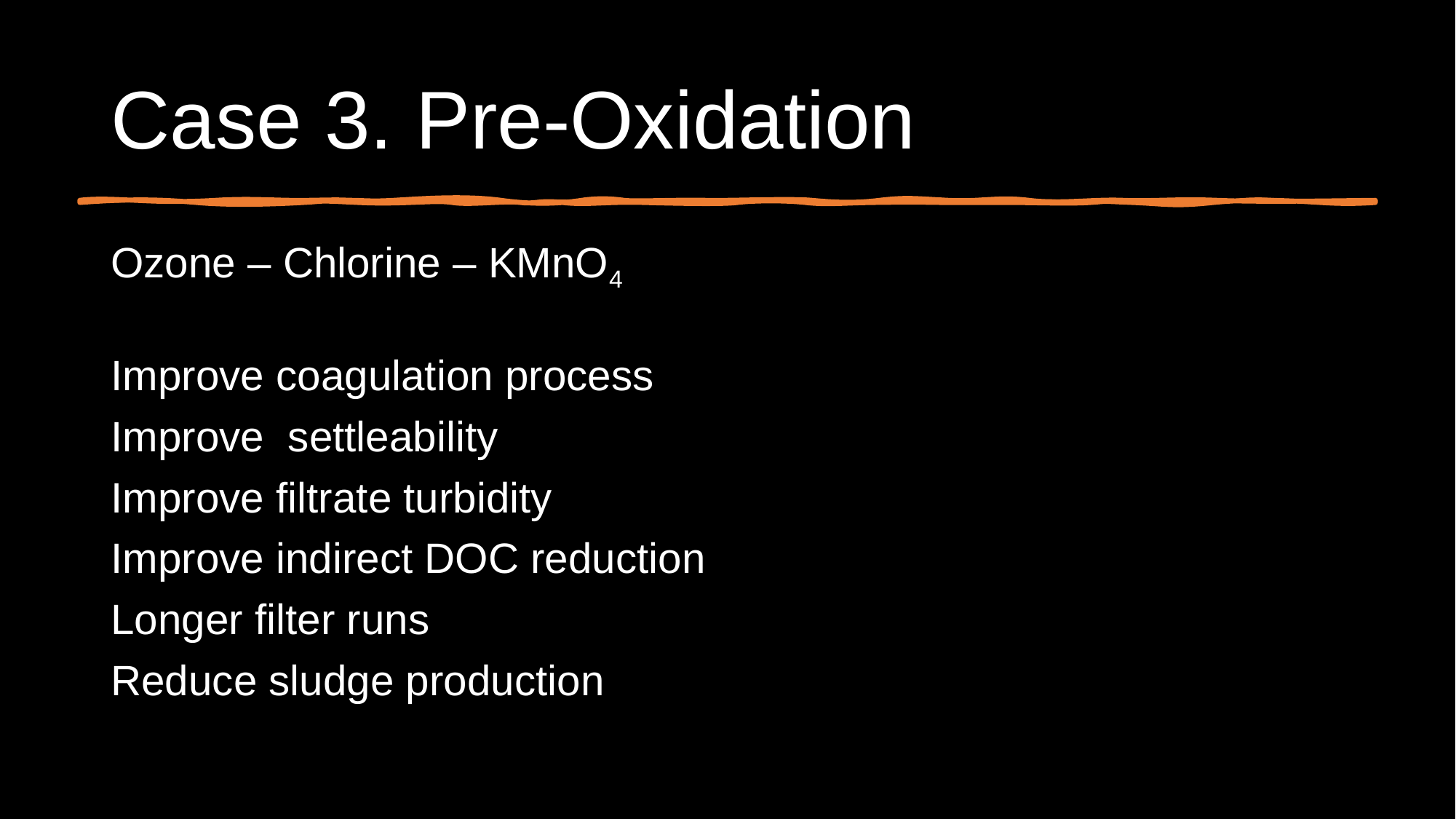

# Case 3. Pre-Oxidation

Ozone – Chlorine – KMnO4

Improve coagulation process
Improve  settleability
Improve filtrate turbidity
Improve indirect DOC reduction
Longer filter runs
Reduce sludge production